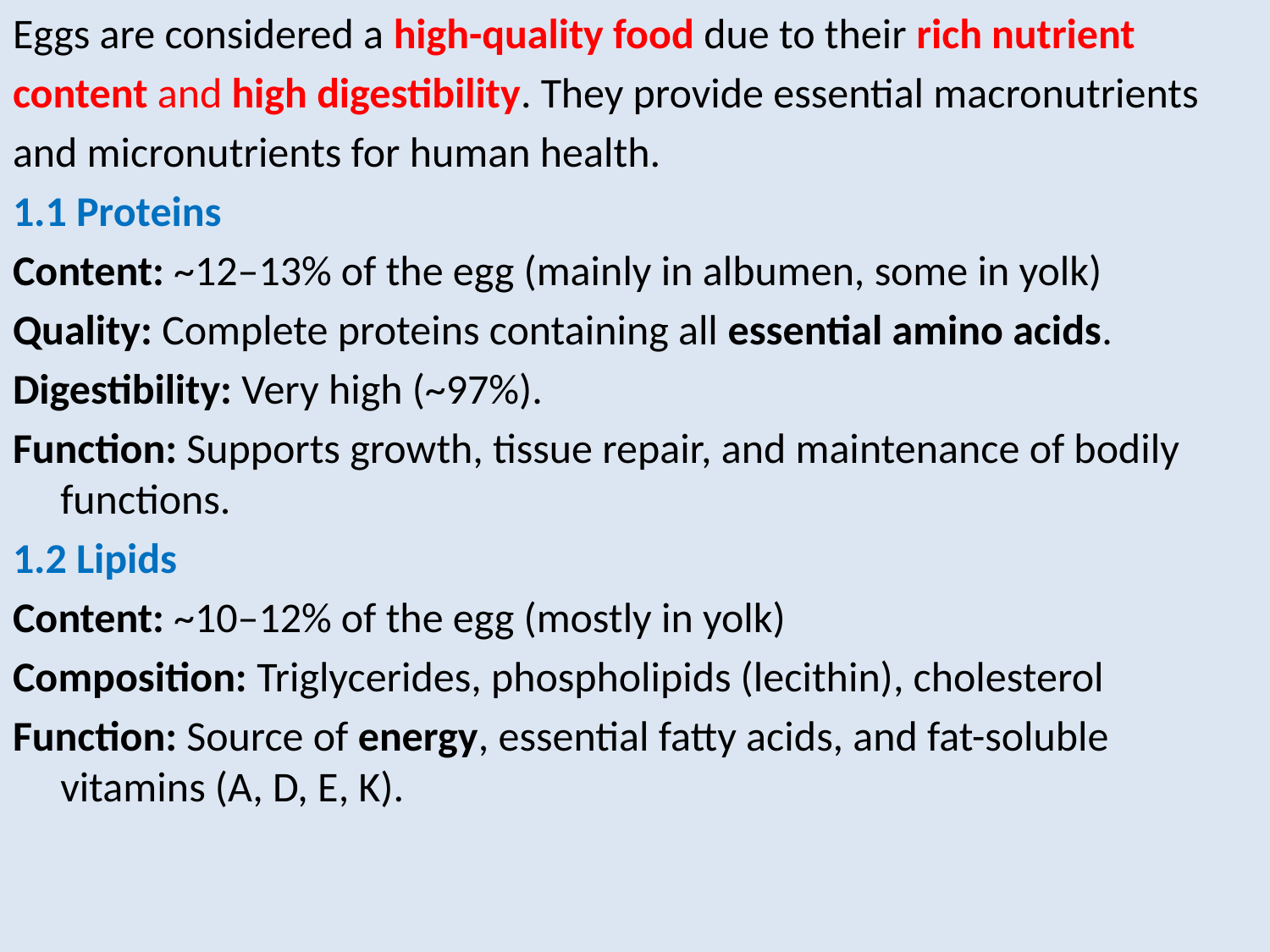

Eggs are considered a high-quality food due to their rich nutrient
content and high digestibility. They provide essential macronutrients
and micronutrients for human health.
1.1 Proteins
Content: ~12–13% of the egg (mainly in albumen, some in yolk)
Quality: Complete proteins containing all essential amino acids.
Digestibility: Very high (~97%).
Function: Supports growth, tissue repair, and maintenance of bodily functions.
1.2 Lipids
Content: ~10–12% of the egg (mostly in yolk)
Composition: Triglycerides, phospholipids (lecithin), cholesterol
Function: Source of energy, essential fatty acids, and fat-soluble vitamins (A, D, E, K).